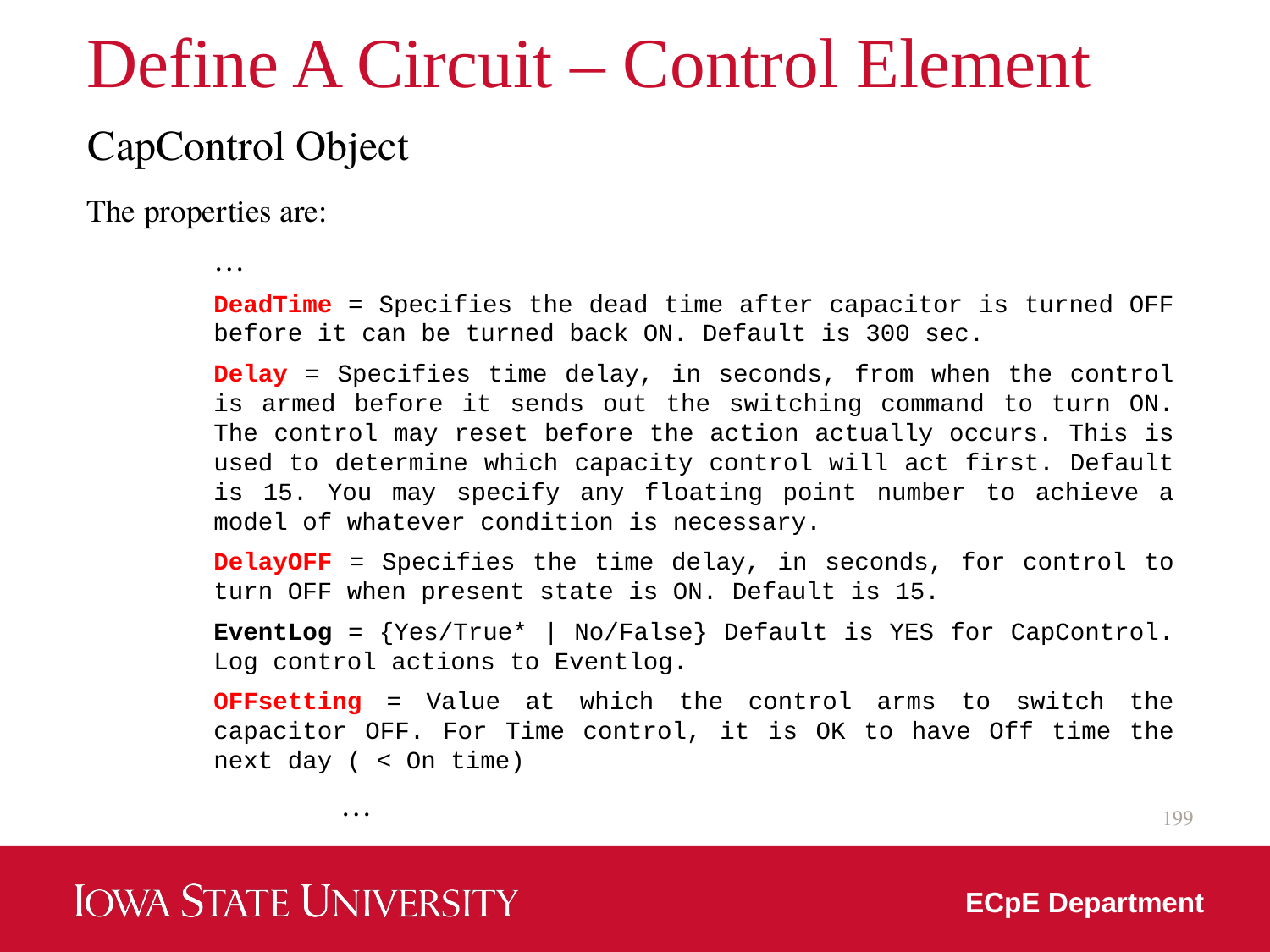

# Define A Circuit – Control Element
CapControl Object
The properties are:
	…
DeadTime = Specifies the dead time after capacitor is turned OFF before it can be turned back ON. Default is 300 sec.
Delay = Specifies time delay, in seconds, from when the control is armed before it sends out the switching command to turn ON. The control may reset before the action actually occurs. This is used to determine which capacity control will act first. Default is 15. You may specify any floating point number to achieve a model of whatever condition is necessary.
DelayOFF = Specifies the time delay, in seconds, for control to turn OFF when present state is ON. Default is 15.
EventLog = {Yes/True* | No/False} Default is YES for CapControl. Log control actions to Eventlog.
OFFsetting = Value at which the control arms to switch the capacitor OFF. For Time control, it is OK to have Off time the next day ( < On time)
	…
199
ECpE Department